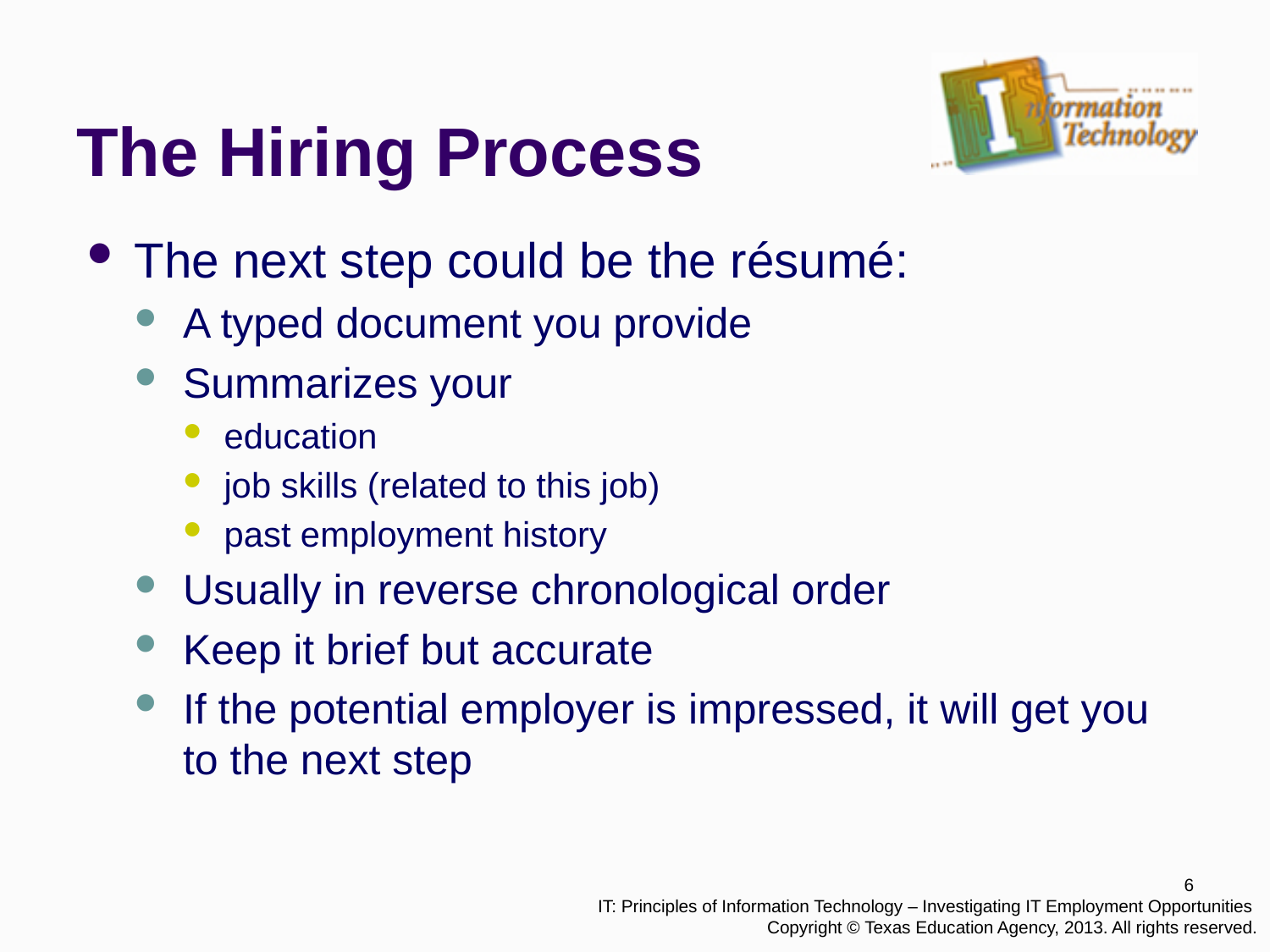

# The Hiring Process
The next step could be the résumé:
A typed document you provide
Summarizes your
education
job skills (related to this job)
past employment history
Usually in reverse chronological order
Keep it brief but accurate
If the potential employer is impressed, it will get you to the next step

6
IT: Principles of Information Technology – Investigating IT Employment Opportunities
Copyright © Texas Education Agency, 2013. All rights reserved.